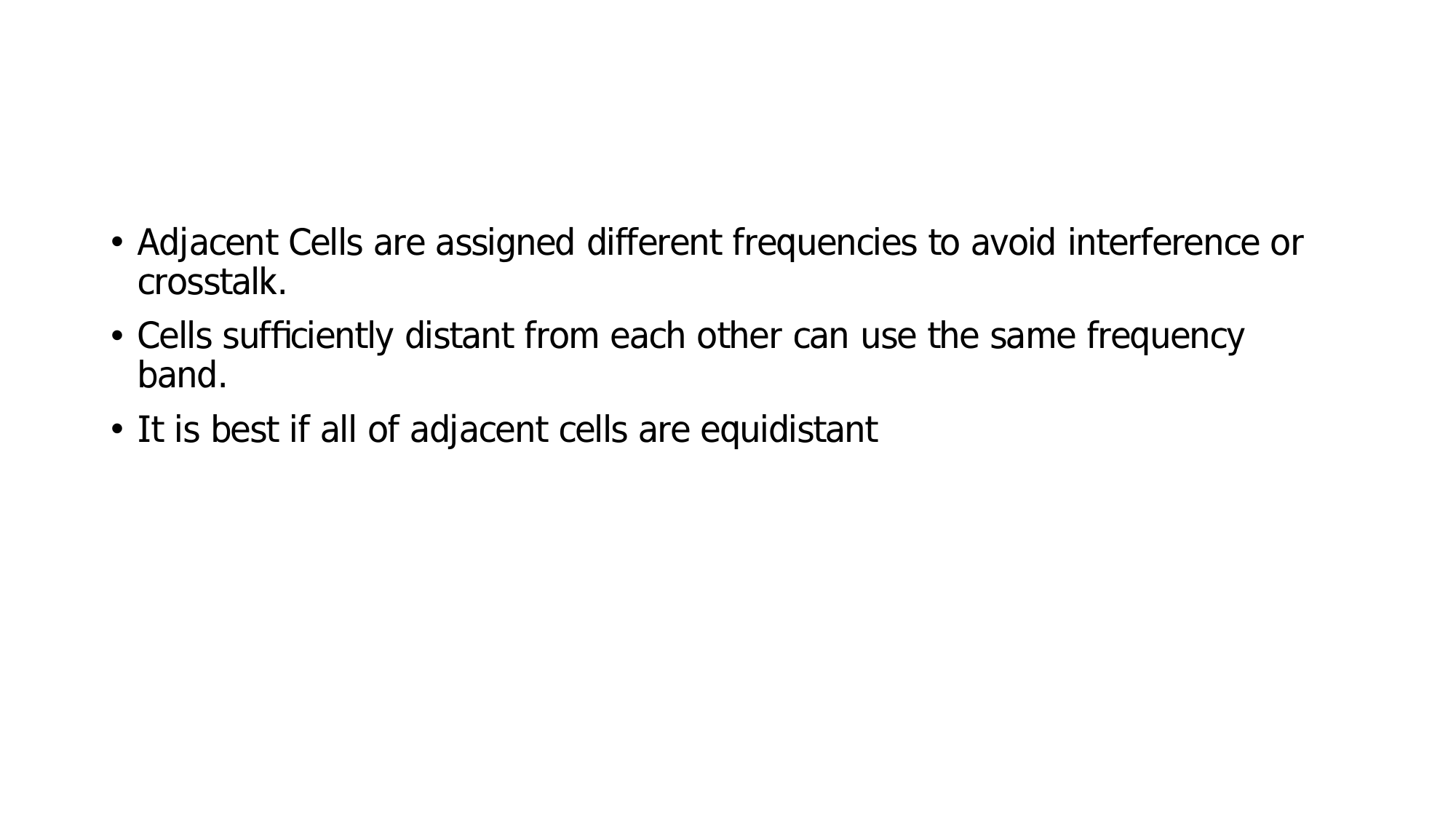

#
Adjacent Cells are assigned different frequencies to avoid interference or crosstalk.
Cells sufficiently distant from each other can use the same frequency band.
It is best if all of adjacent cells are equidistant